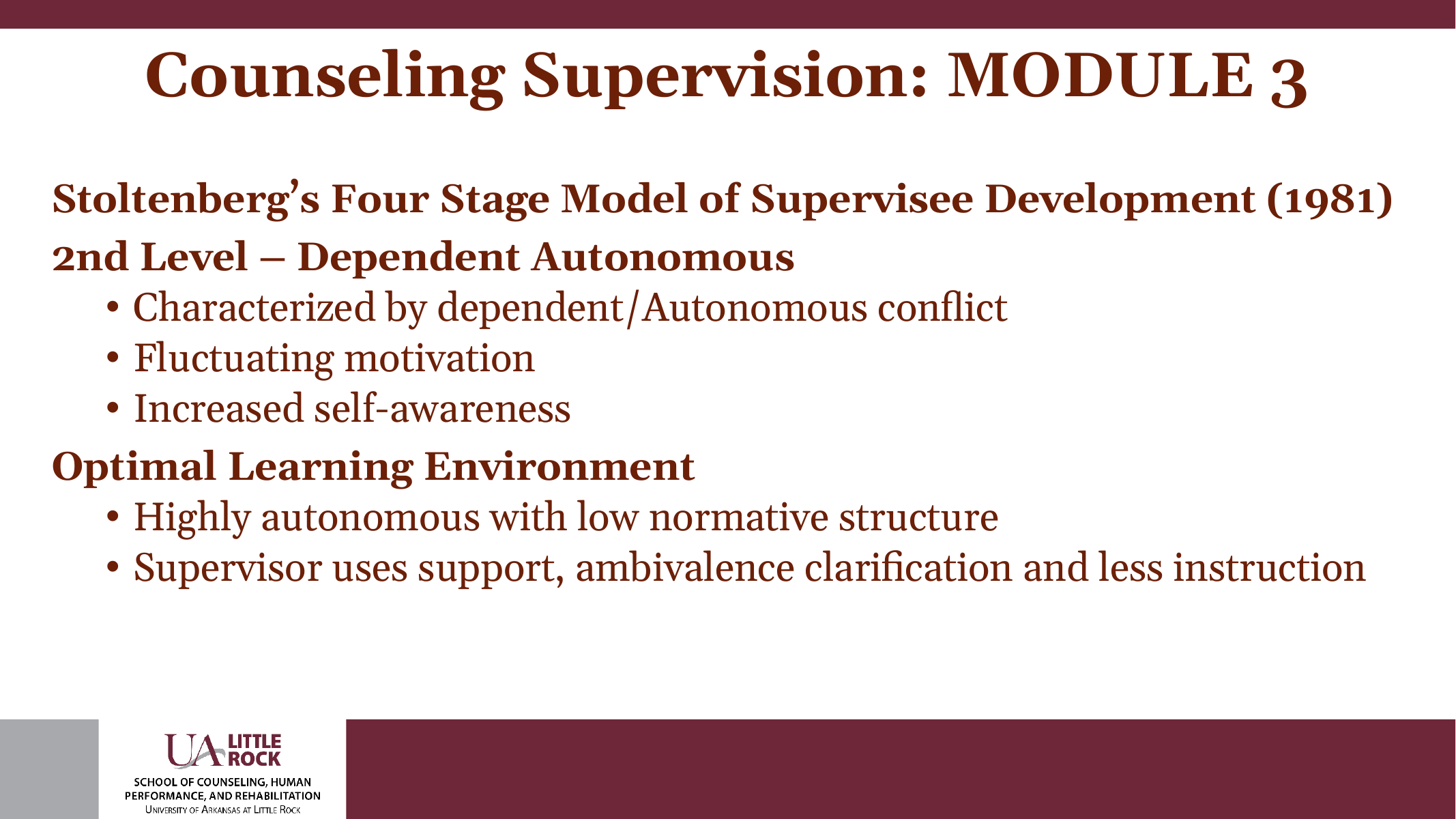

# Counseling Supervision: MODULE 3
Stoltenberg’s Four Stage Model of Supervisee Development (1981)
2nd Level – Dependent Autonomous
Characterized by dependent/Autonomous conflict
Fluctuating motivation
Increased self-awareness
Optimal Learning Environment
Highly autonomous with low normative structure
Supervisor uses support, ambivalence clarification and less instruction